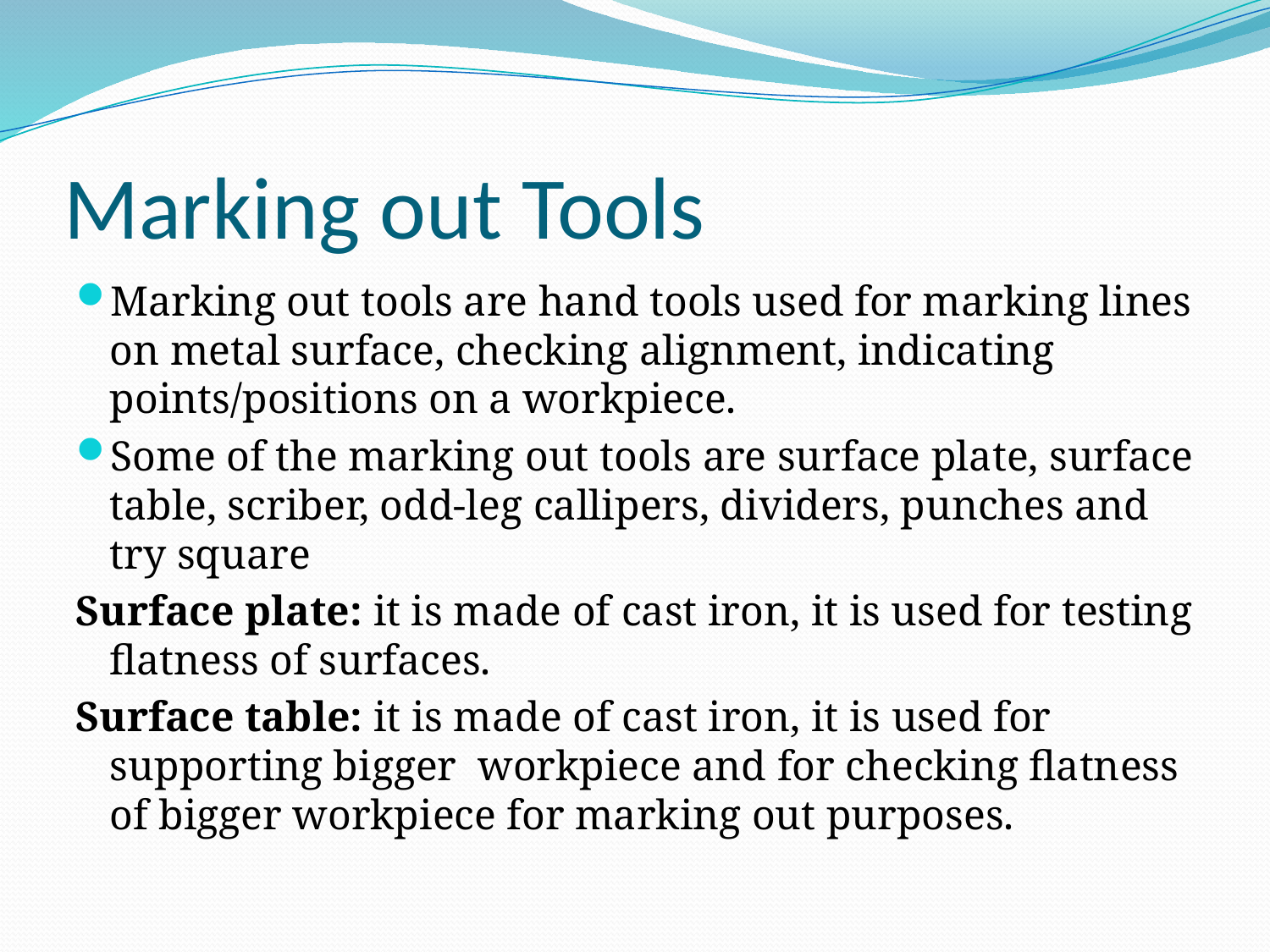

# Marking out Tools
Marking out tools are hand tools used for marking lines on metal surface, checking alignment, indicating points/positions on a workpiece.
Some of the marking out tools are surface plate, surface table, scriber, odd-leg callipers, dividers, punches and try square
Surface plate: it is made of cast iron, it is used for testing flatness of surfaces.
Surface table: it is made of cast iron, it is used for supporting bigger  workpiece and for checking flatness of bigger workpiece for marking out purposes.